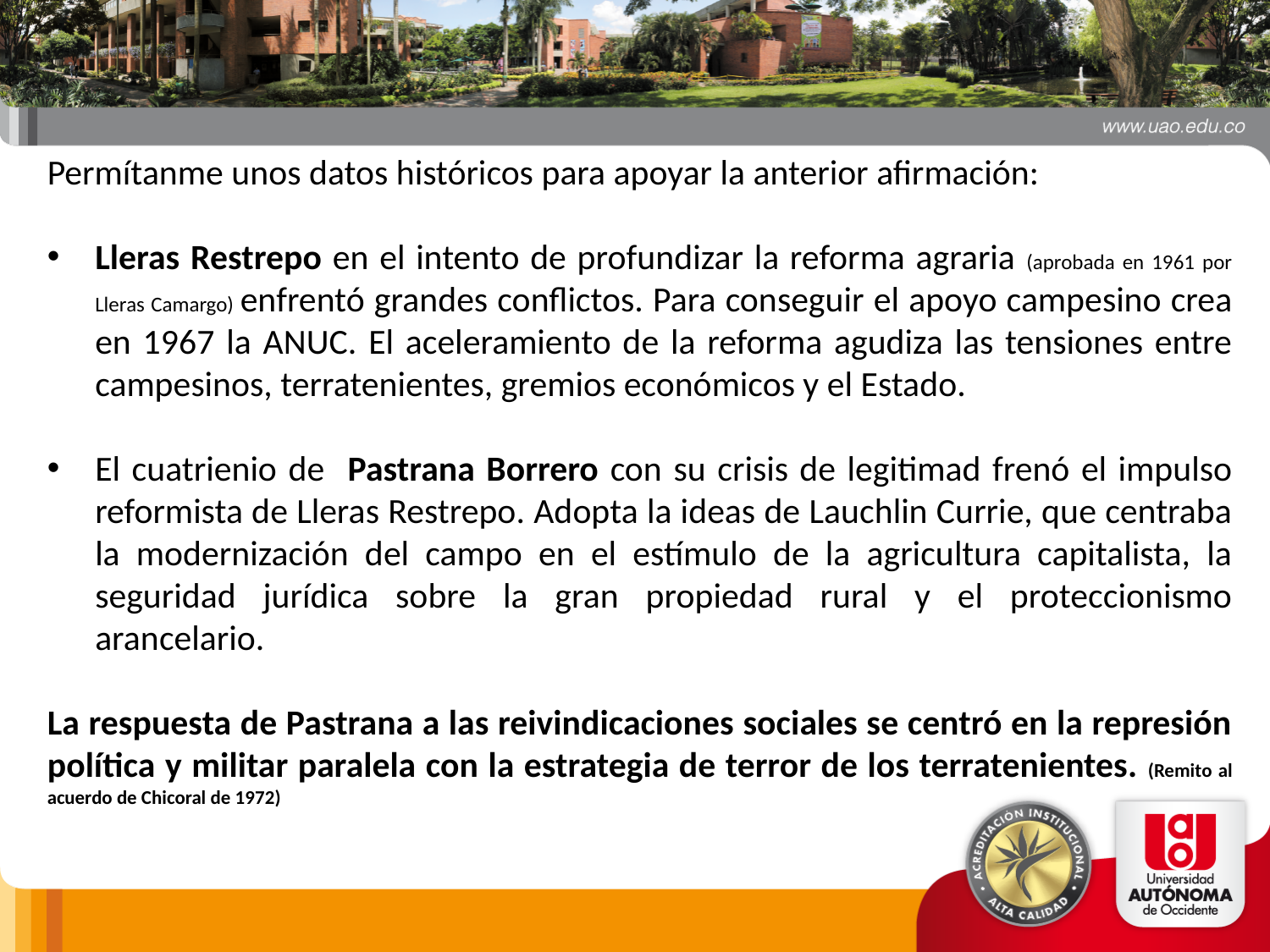

Permítanme unos datos históricos para apoyar la anterior afirmación:

Lleras Restrepo en el intento de profundizar la reforma agraria (aprobada en 1961 por Lleras Camargo) enfrentó grandes conflictos. Para conseguir el apoyo campesino crea en 1967 la ANUC. El aceleramiento de la reforma agudiza las tensiones entre campesinos, terratenientes, gremios económicos y el Estado.

El cuatrienio de  Pastrana Borrero con su crisis de legitimad frenó el impulso reformista de Lleras Restrepo. Adopta la ideas de Lauchlin Currie, que centraba la modernización del campo en el estímulo de la agricultura capitalista, la seguridad jurídica sobre la gran propiedad rural y el proteccionismo arancelario.

La respuesta de Pastrana a las reivindicaciones sociales se centró en la represión política y militar paralela con la estrategia de terror de los terratenientes. (Remito al acuerdo de Chicoral de 1972)